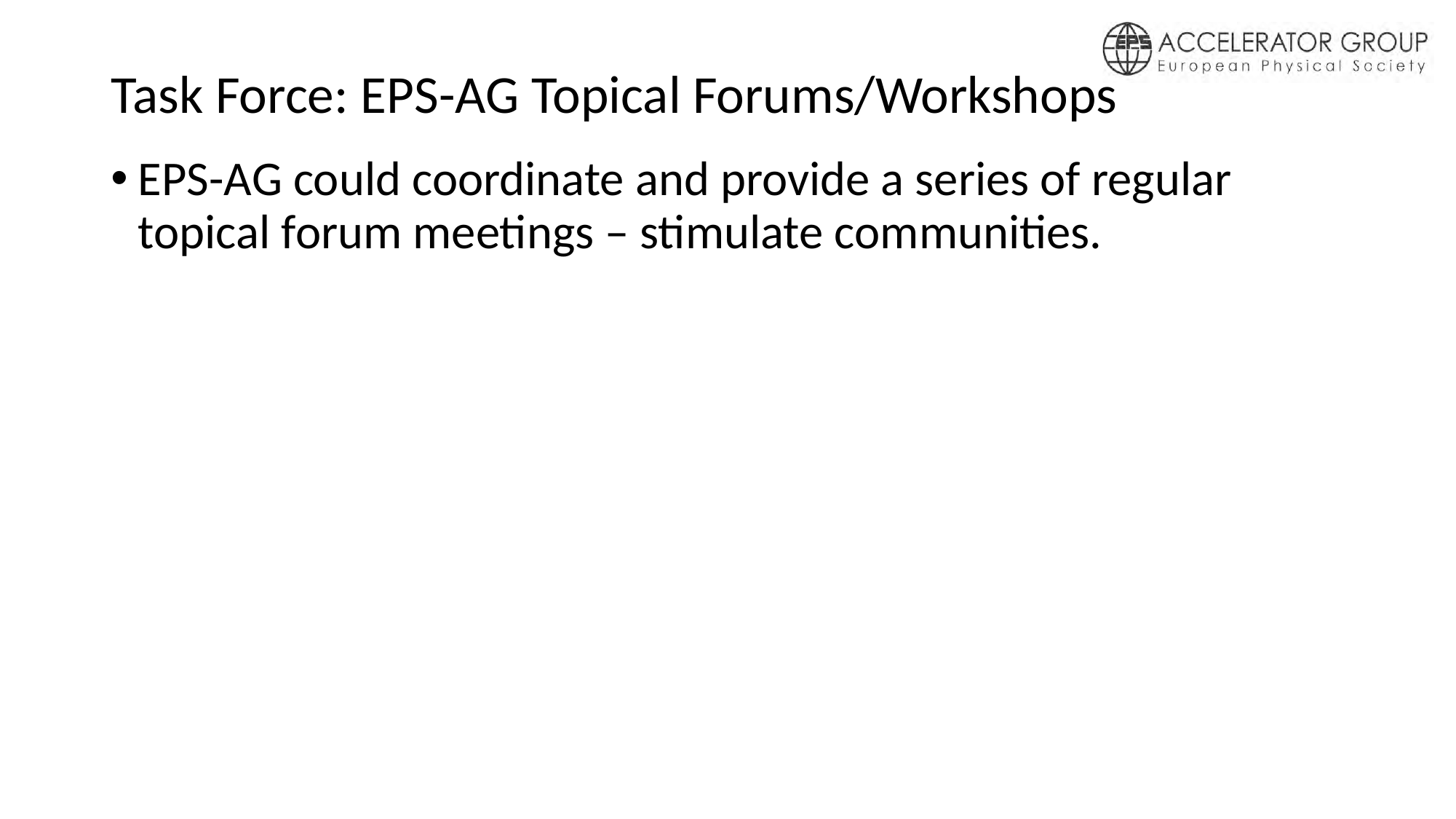

# Task Force: EPS-AG Topical Forums/Workshops
EPS-AG could coordinate and provide a series of regular topical forum meetings – stimulate communities.